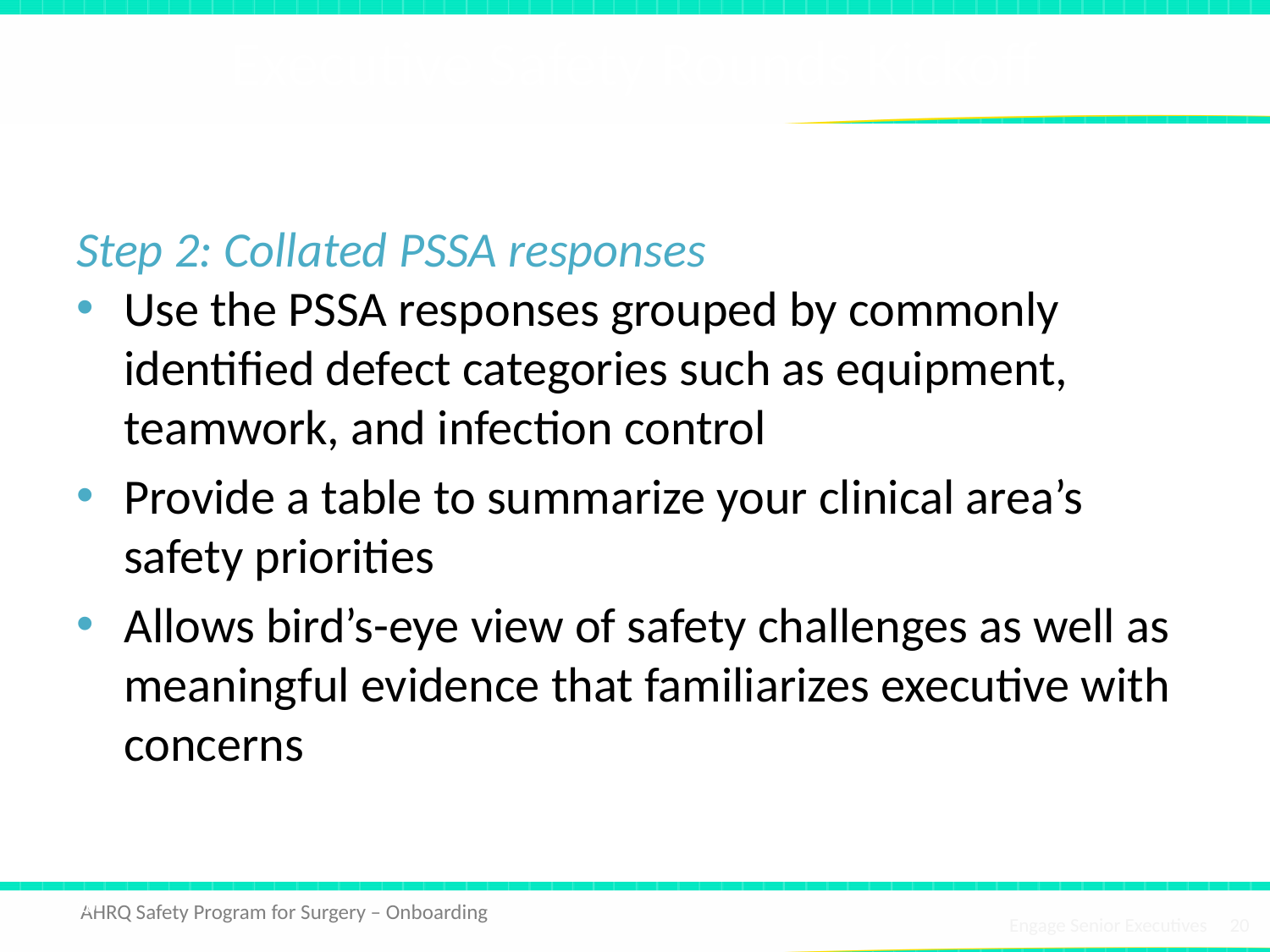

# Executive Safety Rounds Kickoff

Step 2: Collated PSSA responses
Use the PSSA responses grouped by commonly identified defect categories such as equipment, teamwork, and infection control
Provide a table to summarize your clinical area’s safety priorities
Allows bird’s-eye view of safety challenges as well as meaningful evidence that familiarizes executive with concerns
20